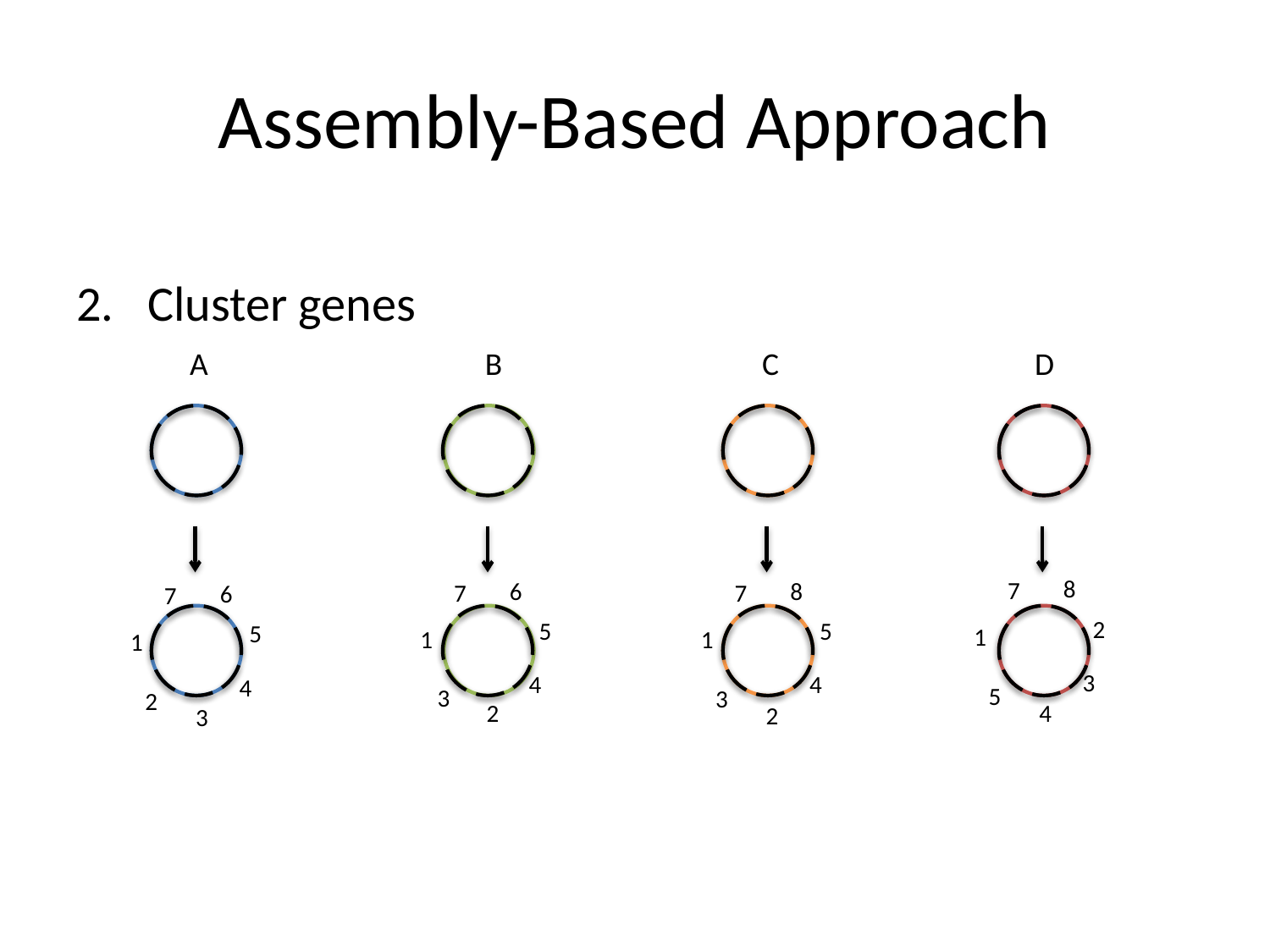

# Assembly-Based Approach
Cluster genes

A
B
C
D

8
7
6
8
7
7
6
7

2
5
5
5
1
1
1
1
3
4
4
4
5
3
3
2
2
4
2
3